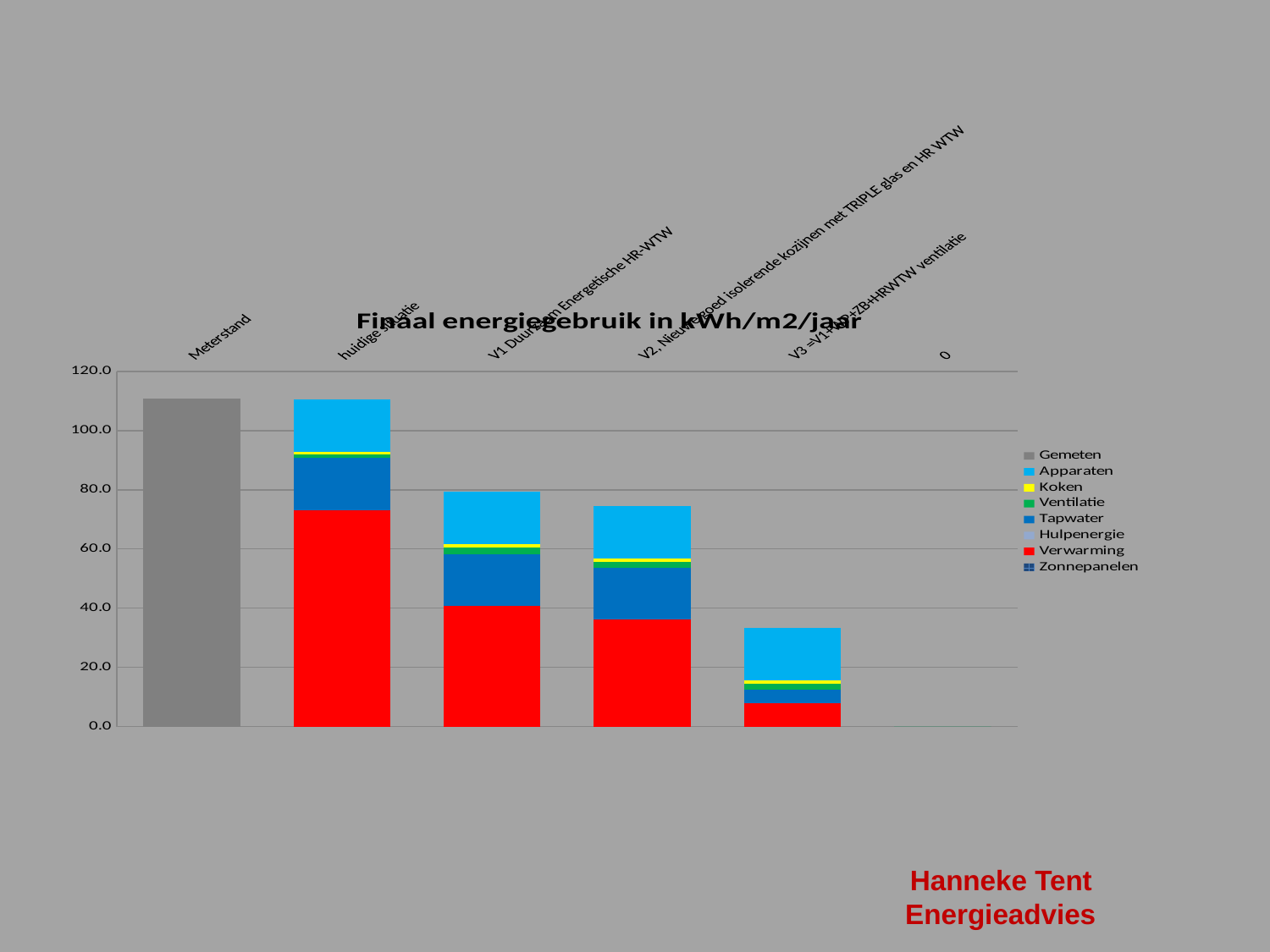

### Chart: Finaal energiegebruik in kWh/m2/jaar

| Category | Zonnepanelen | Verwarming | Hulpenergie | Tapwater | Ventilatie | Koken | Apparaten |  |
|---|---|---|---|---|---|---|---|---|
| Meterstand | 0.0 | 0.0 | 0.0 | 0.0 | 0.0 | 0.0 | 0.0 | 110.67332848533479 |
| huidige situatie | 0.0 | 73.19088116137226 | 0.0 | 17.52438262882356 | 1.089202172479085 | 1.0640900112802618 | 17.71768867232645 | 0.0 |
| V1 Duurzaam Energetische HR-WTW | 0.0 | 40.72982609509869 | 0.0 | 17.52438262882356 | 2.17840434495817 | 1.0640900112802618 | 17.71768867232645 | 0.0 |
| V2, Nieuwe goed isolerende kozijnen met TRIPLE glas en HR WTW | 0.0 | 36.03988992489138 | 0.0 | 17.52438262882356 | 2.17840434495817 | 1.0640900112802618 | 17.71768867232645 | 0.0 |
| V3 =V1+WP+ZB+HRWTW ventilatie | 0.0 | 7.946279953580541 | 0.0 | 4.45700238072163 | 2.17840434495817 | 1.0640900112802618 | 17.71768867232645 | 0.0 |
| 0 | None | 0.0 | 0.0 | None | None | None | 0.0 | 0.0 |
Hanneke Tent  Energieadvies